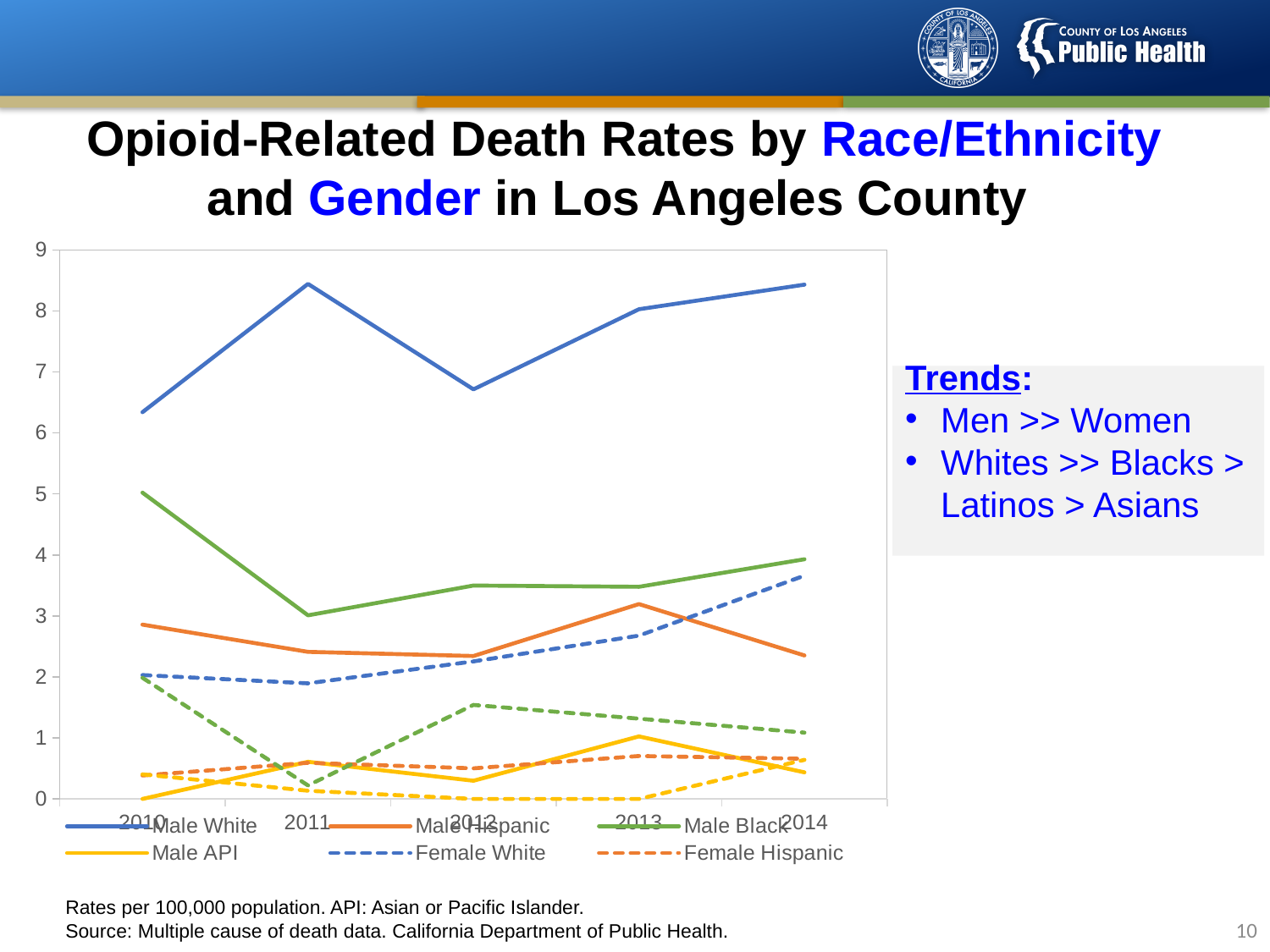

Opioid-Related Death Rates by Race/Ethnicity and Gender in Los Angeles County

### Chart

| Category | Male | Male | Male | Male | Female | Female | Female | Female |
|---|---|---|---|---|---|---|---|---|
| 2010.0 | 6.339599086540403 | 2.856737188279873 | 5.020634809065227 | 0.0 | 2.030192462245421 | 0.383472015277525 | 1.985032852293705 | 0.402924696060471 |
| 2011.0 | 8.441668073611341 | 2.410008384292325 | 3.008928996798 | 0.60794338831168 | 1.893730839126163 | 0.591681465747137 | 0.220498900812979 | 0.134004607078391 |
| 2012.0 | 6.713948718020449 | 2.342366082539125 | 3.496713089695686 | 0.298105243075015 | 2.253967158289774 | 0.501006187426415 | 1.540343804737218 | 0.0 |
| 2013.0 | 8.02674651534505 | 3.193086346031036 | 3.476481601962722 | 1.024384747203795 | 2.67611476025181 | 0.703573948726014 | 1.314685253394627 | 0.0 |
| 2014.0 | 8.429341912220595 | 2.351247501799528 | 3.928202282776552 | 0.434999478000626 | 3.659255735531514 | 0.658302386263862 | 1.086847836955435 | 0.640439392658515 |
Trends:
Men >> Women
Whites >> Blacks > Latinos > Asians
Rates per 100,000 population. API: Asian or Pacific Islander.
Source: Multiple cause of death data. California Department of Public Health.
10